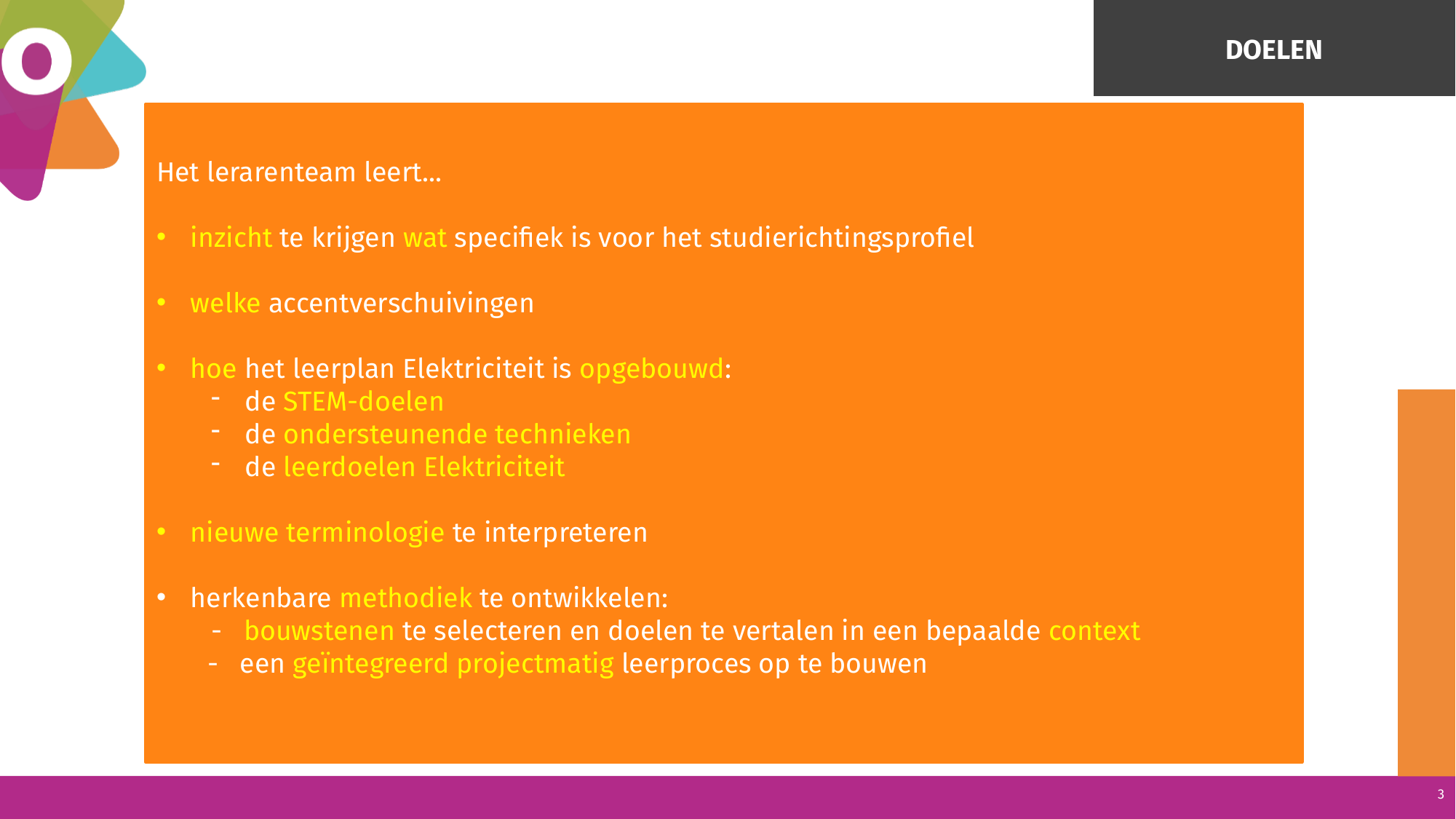

doelen
Het lerarenteam leert...

inzicht te krijgen wat specifiek is voor het studierichtingsprofiel

welke accentverschuivingen

hoe het leerplan Elektriciteit is opgebouwd:
de STEM-doelen
de ondersteunende technieken
de leerdoelen Elektriciteit

nieuwe terminologie te interpreteren

herkenbare methodiek te ontwikkelen:
-   bouwstenen te selecteren en doelen te vertalen in een bepaalde context
       -   een geïntegreerd projectmatig leerproces op te bouwen

3